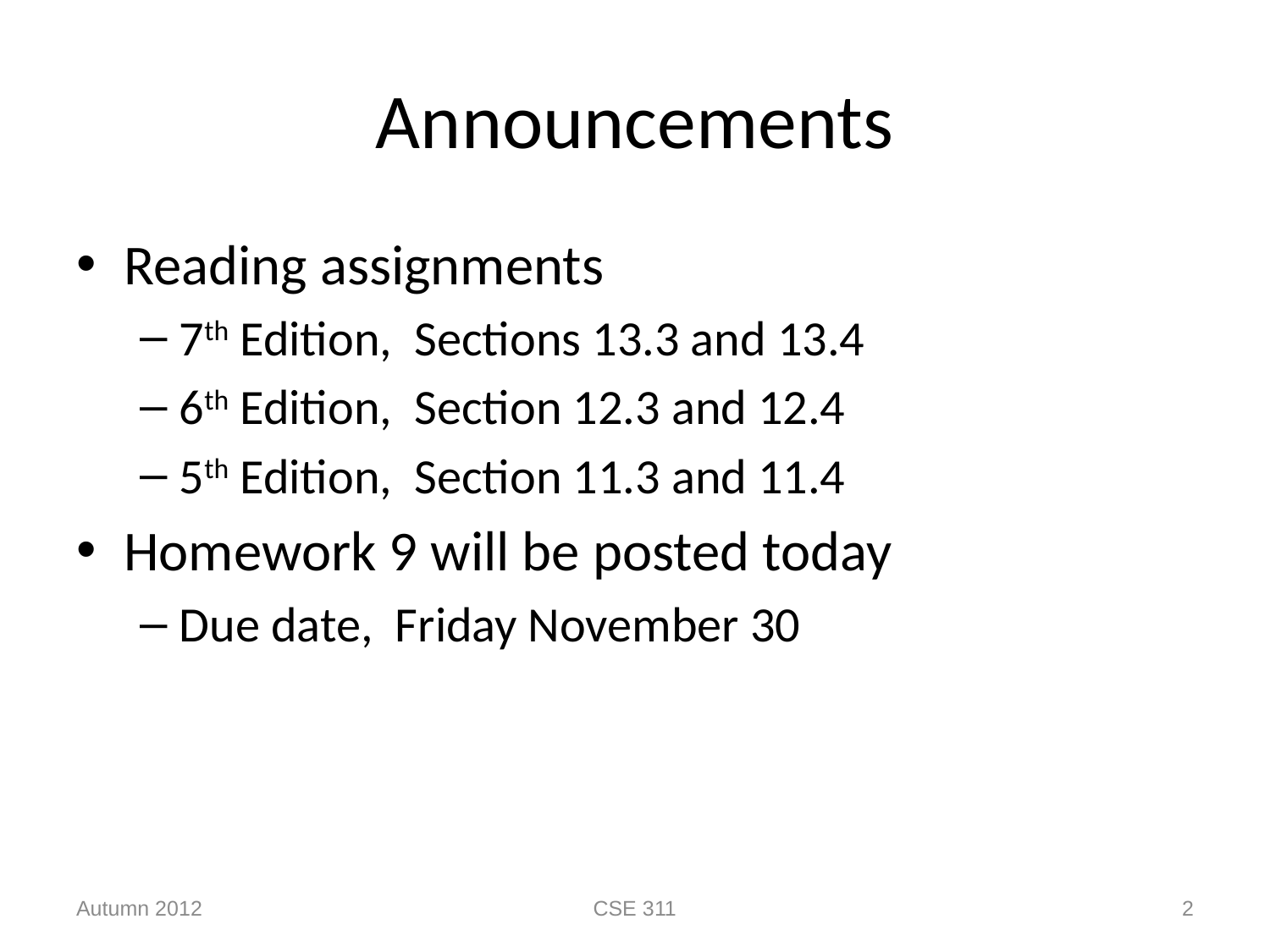

# Announcements
Reading assignments
7th Edition,  Sections 13.3 and 13.4
6th Edition,  Section 12.3 and 12.4
5th Edition,  Section 11.3 and 11.4
Homework 9 will be posted today
Due date,  Friday November 30

Autumn 2012
CSE 311
2